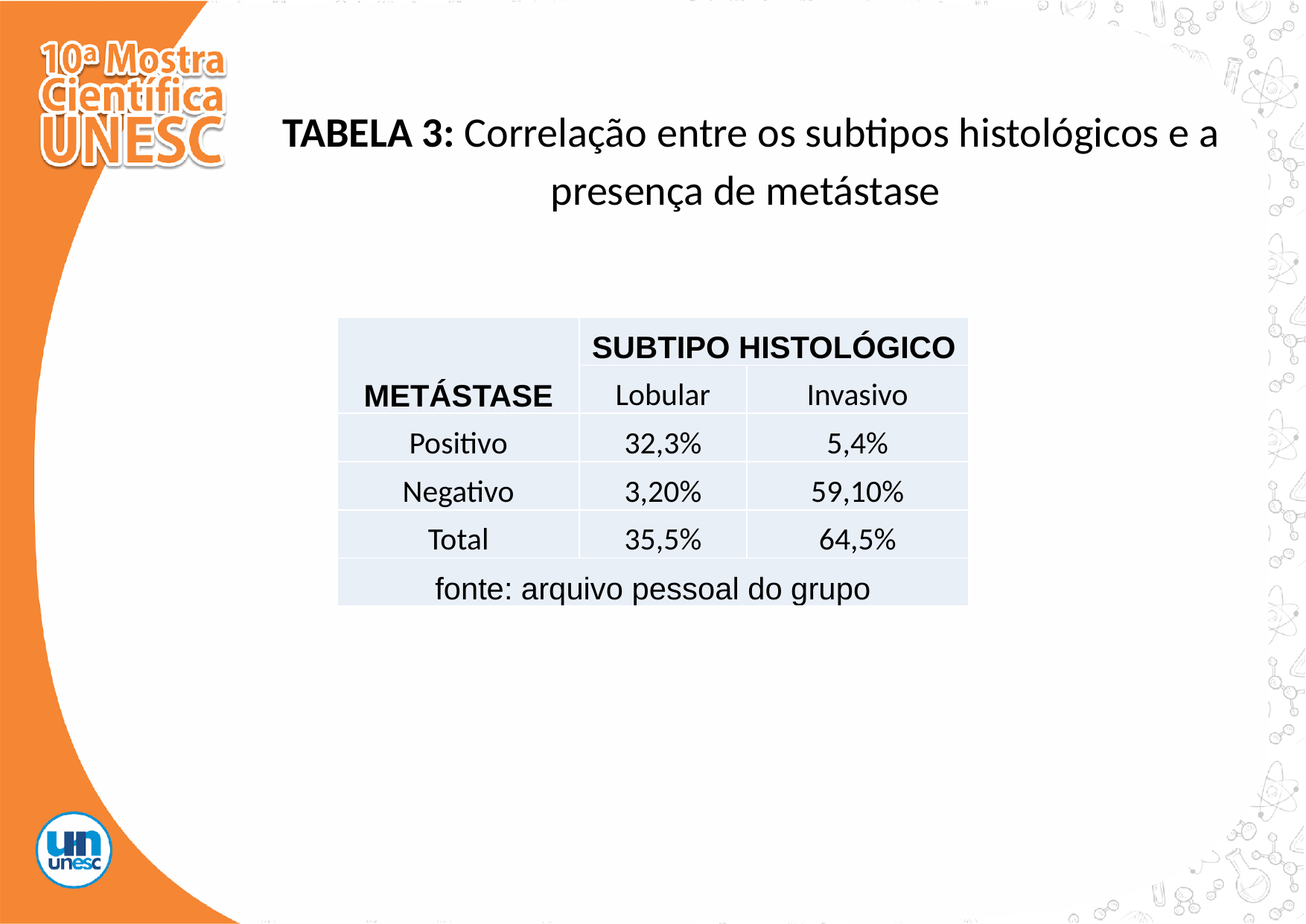

# TABELA 3: Correlação entre os subtipos histológicos e a presença de metástase

| METÁSTASE | SUBTIPO HISTOLÓGICO |  |
| --- | --- | --- |
|  | Lobular | Invasivo |
| Positivo | 32,3% | 5,4% |
| Negativo | 3,20% | 59,10% |
| Total | 35,5% | 64,5% |
| fonte: arquivo pessoal do grupo |  |  |